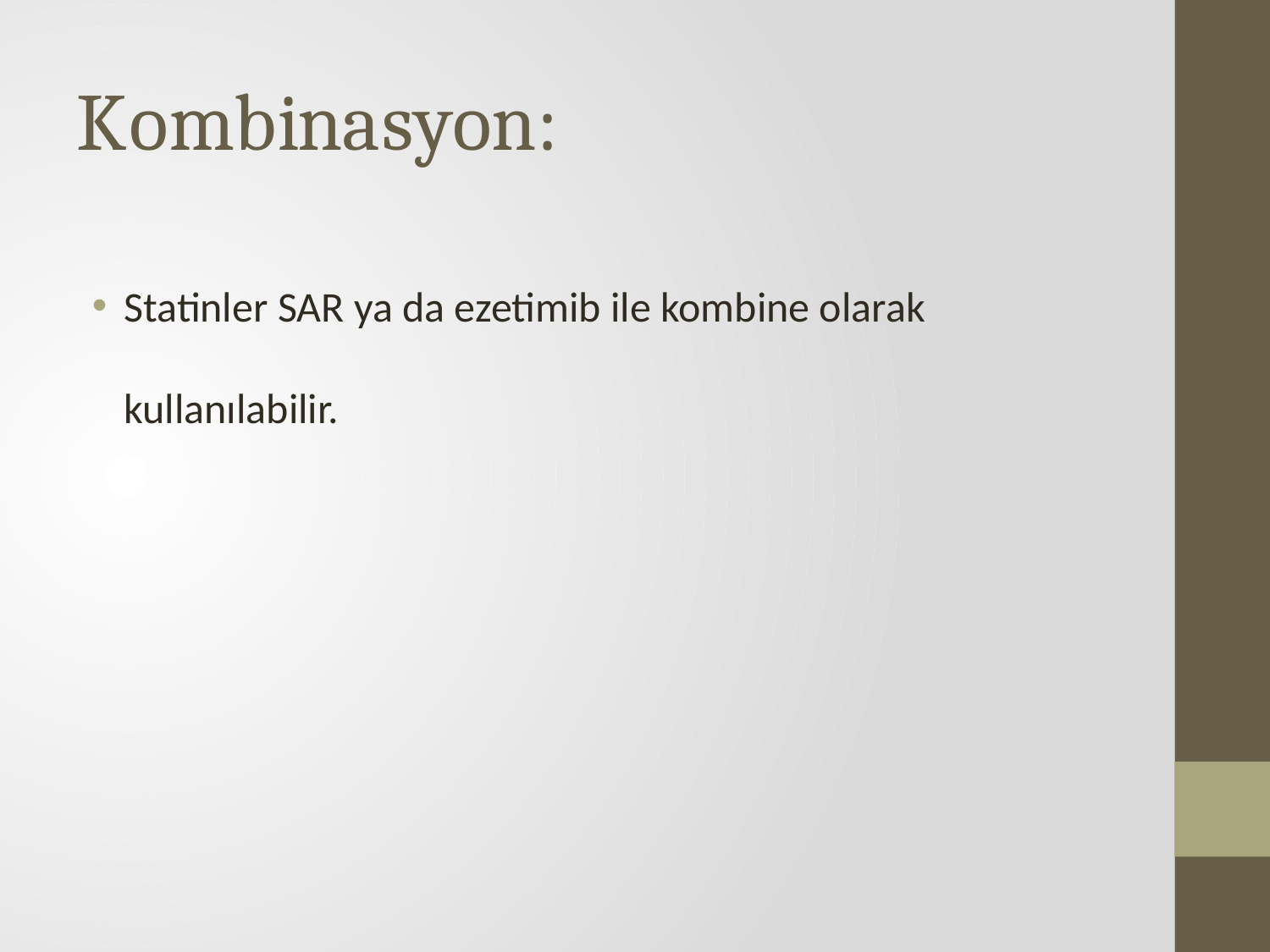

# Kombinasyon:
Statinler SAR ya da ezetimib ile kombine olarak kullanılabilir.